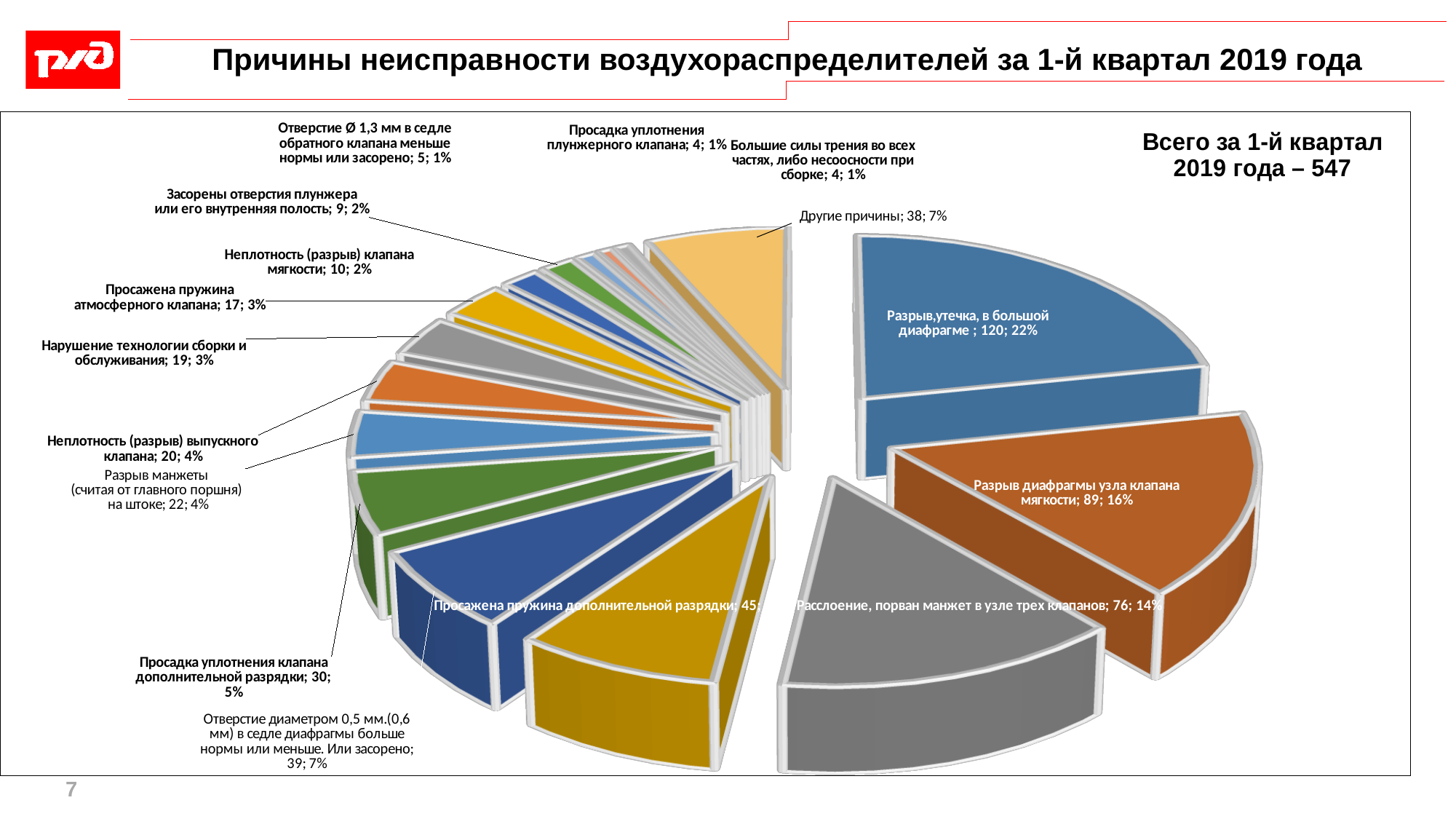

# Причины неисправности воздухораспределителей за 1-й квартал 2019 года

[unsupported chart]

7